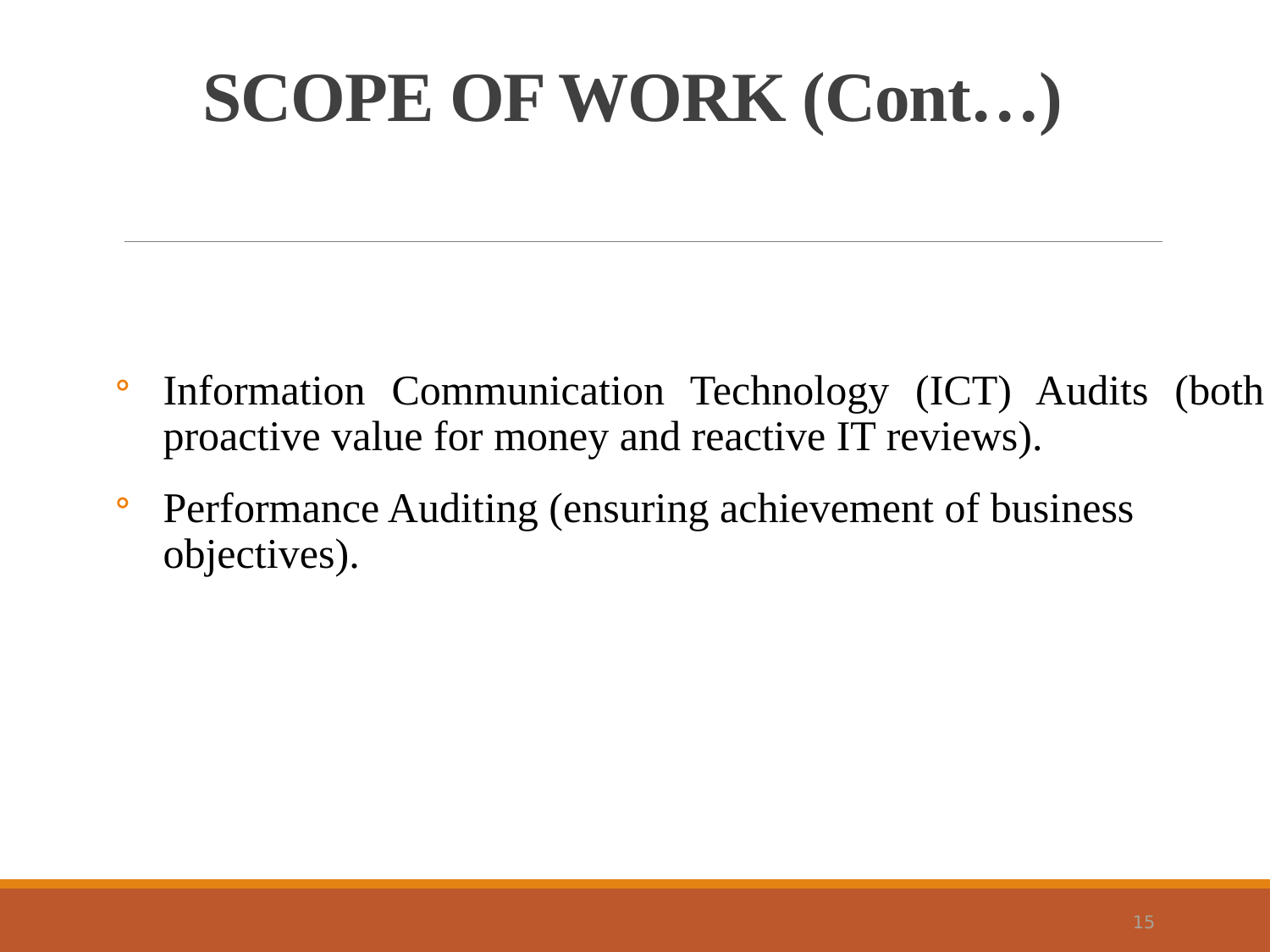

# SCOPE OF WORK (Cont…)

Information Communication Technology (ICT) Audits (both proactive value for money and reactive IT reviews).

Performance Auditing (ensuring achievement of business objectives).

15